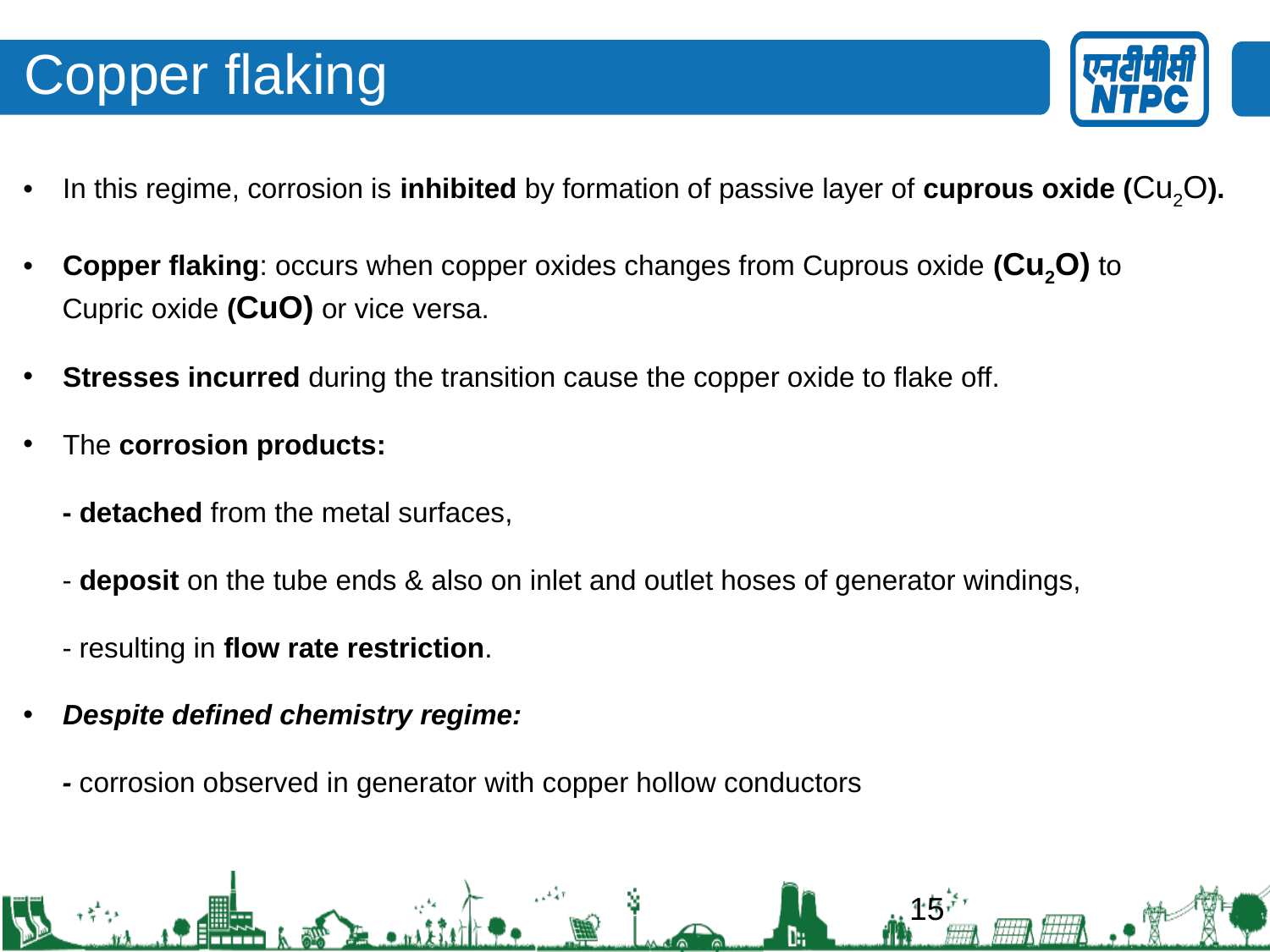

Copper flaking

In this regime, corrosion is inhibited by formation of passive layer of cuprous oxide (Cu2O).

Copper flaking: occurs when copper oxides changes from Cuprous oxide (Cu2O) to
     Cupric oxide (CuO) or vice versa.

Stresses incurred during the transition cause the copper oxide to flake off.

The corrosion products:

     - detached from the metal surfaces,

     - deposit on the tube ends & also on inlet and outlet hoses of generator windings,

     - resulting in flow rate restriction.

Despite defined chemistry regime:

     - corrosion observed in generator with copper hollow conductors

15